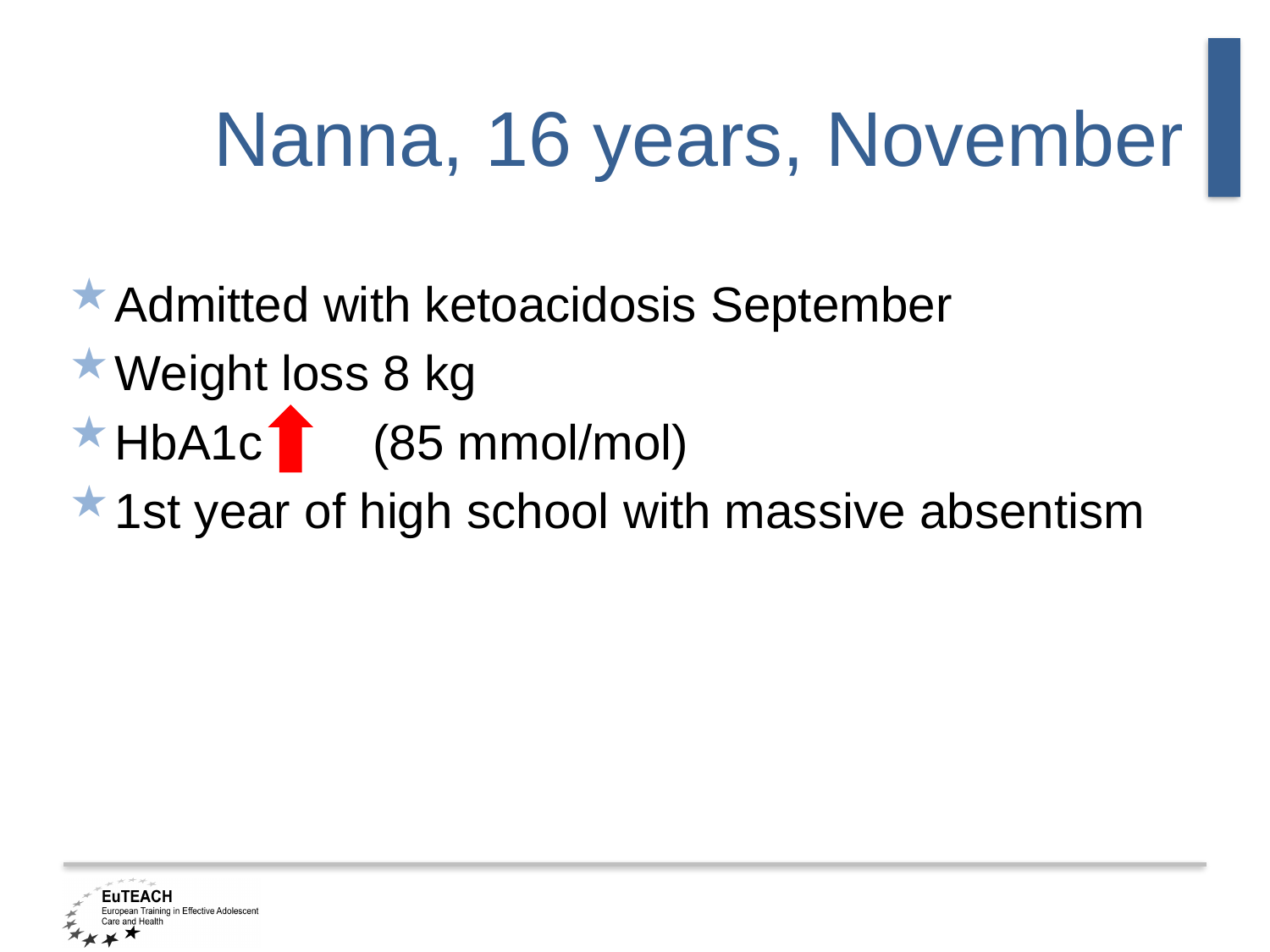

# Nanna, 16 years, November
Admitted with ketoacidosis September
Weight loss 8 kg
HbA1c        (85 mmol/mol)
1st year of high school with massive absentism